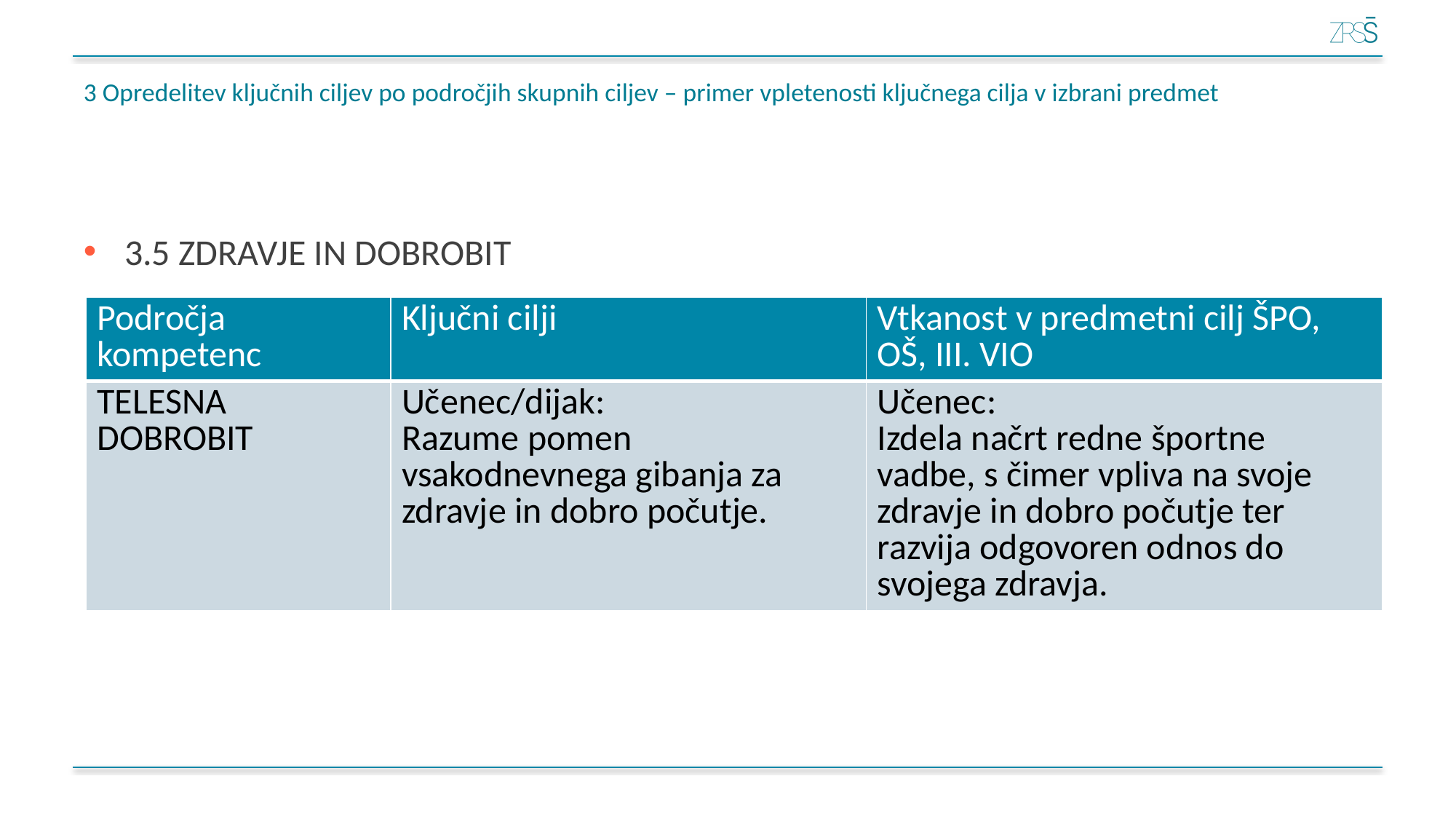

# 3 Opredelitev ključnih ciljev po področjih skupnih ciljev – primer vpletenosti ključnega cilja v izbrani predmet
3.5 ZDRAVJE IN DOBROBIT

| Področja kompetenc | Ključni cilji | Vtkanost v predmetni cilj ŠPO, OŠ, III. VIO |
| --- | --- | --- |
| TELESNA DOBROBIT | Učenec/dijak: Razume pomen vsakodnevnega gibanja za zdravje in dobro počutje. | Učenec: Izdela načrt redne športne vadbe, s čimer vpliva na svoje zdravje in dobro počutje ter razvija odgovoren odnos do svojega zdravja. |